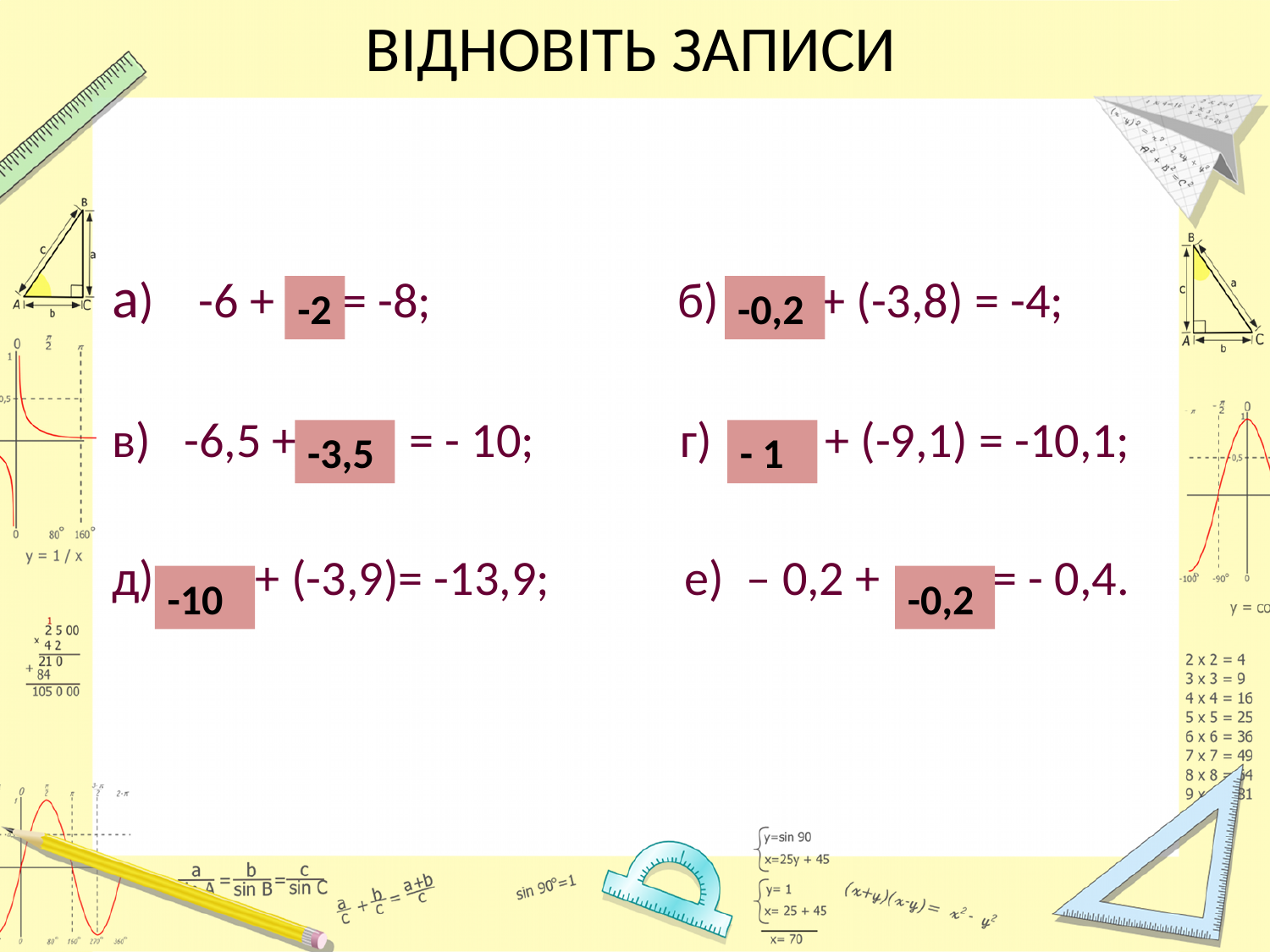

# ВІДНОВІТЬ ЗАПИСИ

а)    -6 +  … = -8;                      б)   …   + (-3,8) = -4;

в)   -6,5 +   …    = - 10;             г)    …   + (-9,1) = -10,1;

д)   …   + (-3,9)= -13,9;            е)  – 0,2 +   …    = - 0,4.
-2
-0,2
- 1
-3,5
-10
-0,2